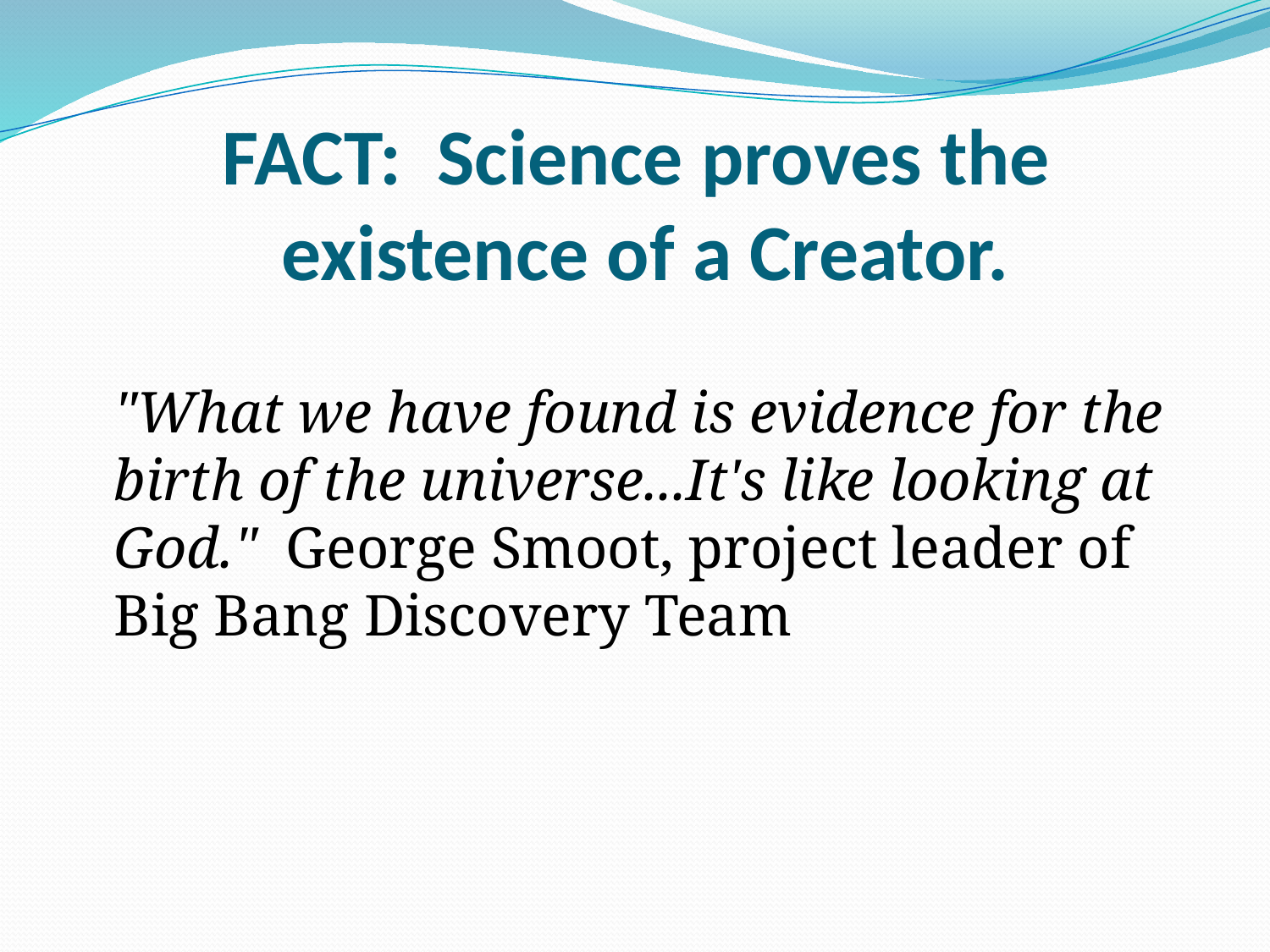

# FACT:  Science proves the existence of a Creator.
	"What we have found is evidence for the birth of the universe...It's like looking at God."  George Smoot, project leader of Big Bang Discovery Team